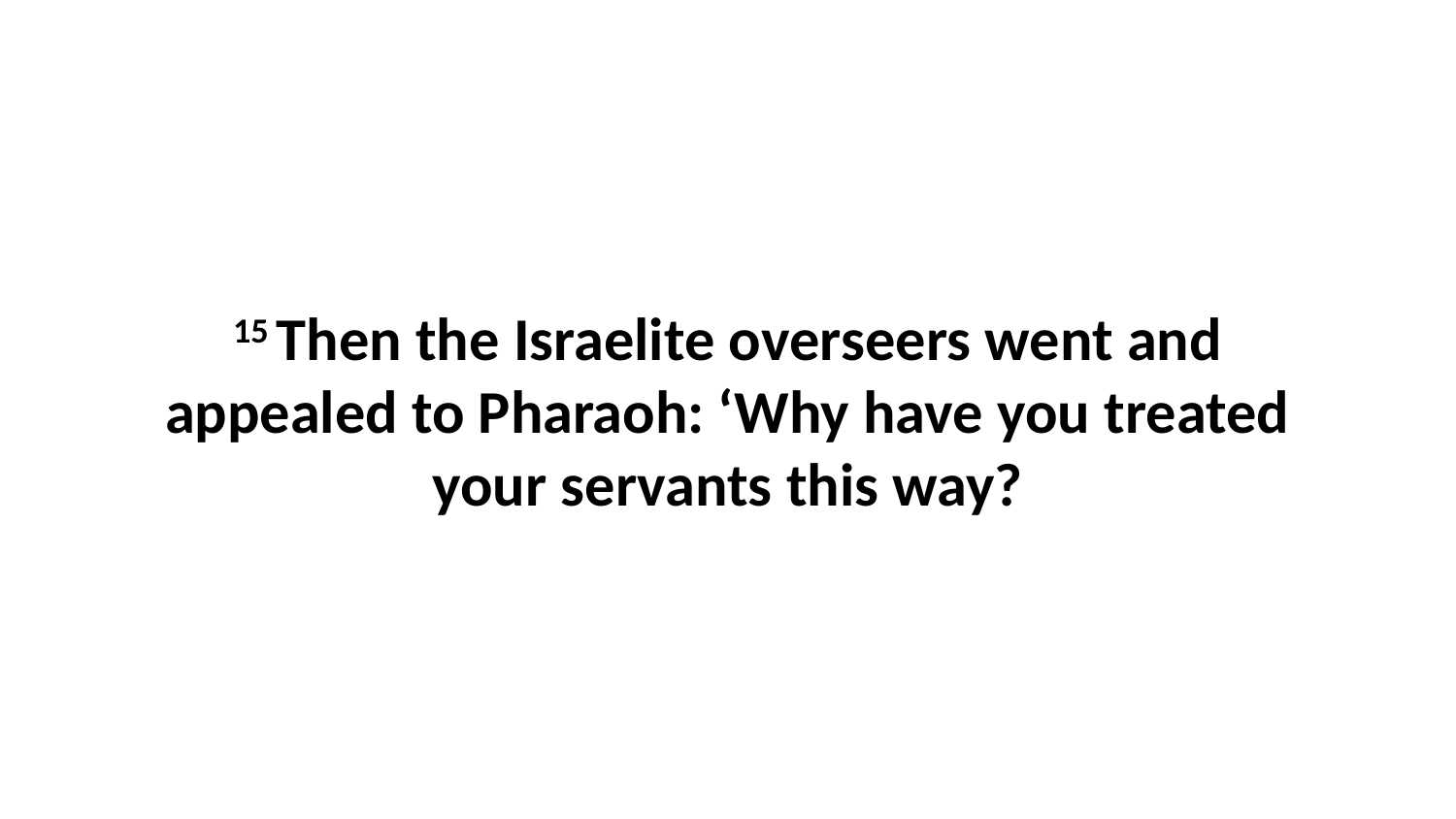

15 Then the Israelite overseers went and appealed to Pharaoh: ‘Why have you treated your servants this way?